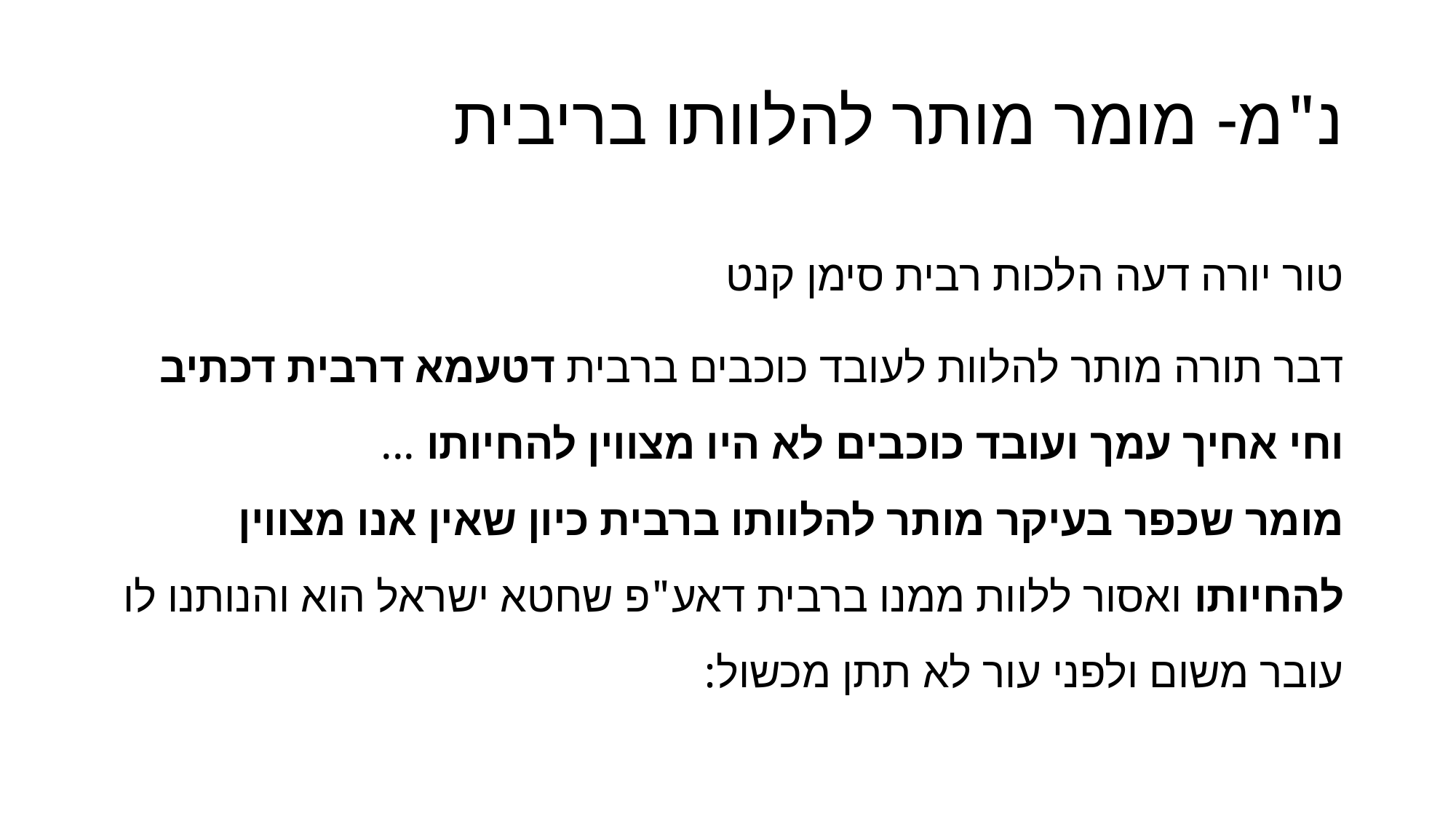

# נ"מ- מומר מותר להלוותו בריבית
טור יורה דעה הלכות רבית סימן קנט
דבר תורה מותר להלוות לעובד כוכבים ברבית דטעמא דרבית דכתיב וחי אחיך עמך ועובד כוכבים לא היו מצווין להחיותו ...
מומר שכפר בעיקר מותר להלוותו ברבית כיון שאין אנו מצווין להחיותו ואסור ללוות ממנו ברבית דאע"פ שחטא ישראל הוא והנותנו לו עובר משום ולפני עור לא תתן מכשול: